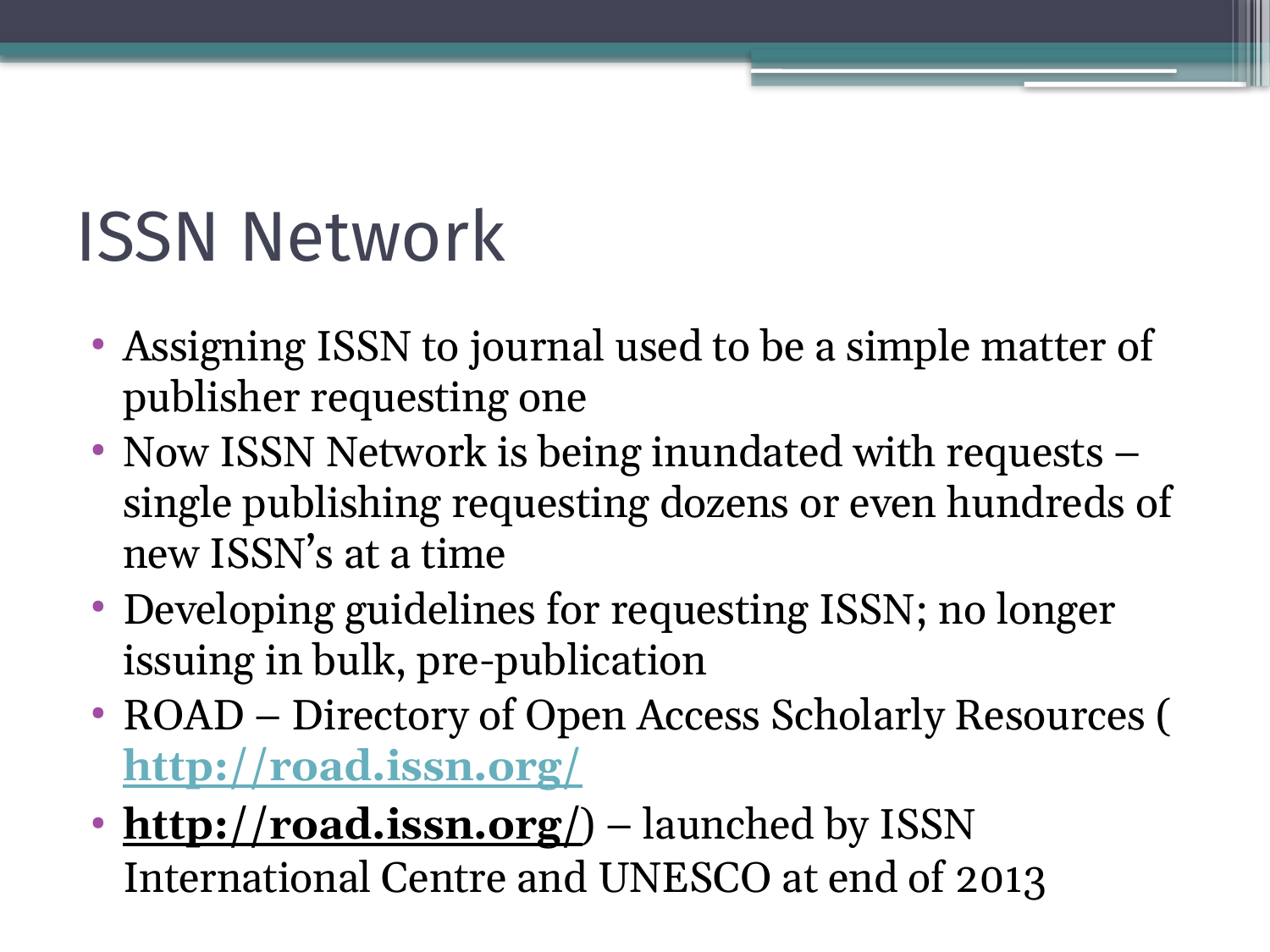

# ISSN Network
Assigning ISSN to journal used to be a simple matter of publisher requesting one
Now ISSN Network is being inundated with requests – single publishing requesting dozens or even hundreds of new ISSN’s at a time
Developing guidelines for requesting ISSN; no longer issuing in bulk, pre-publication
ROAD – Directory of Open Access Scholarly Resources (http://road.issn.org/
http://road.issn.org/) – launched by ISSN International Centre and UNESCO at end of 2013